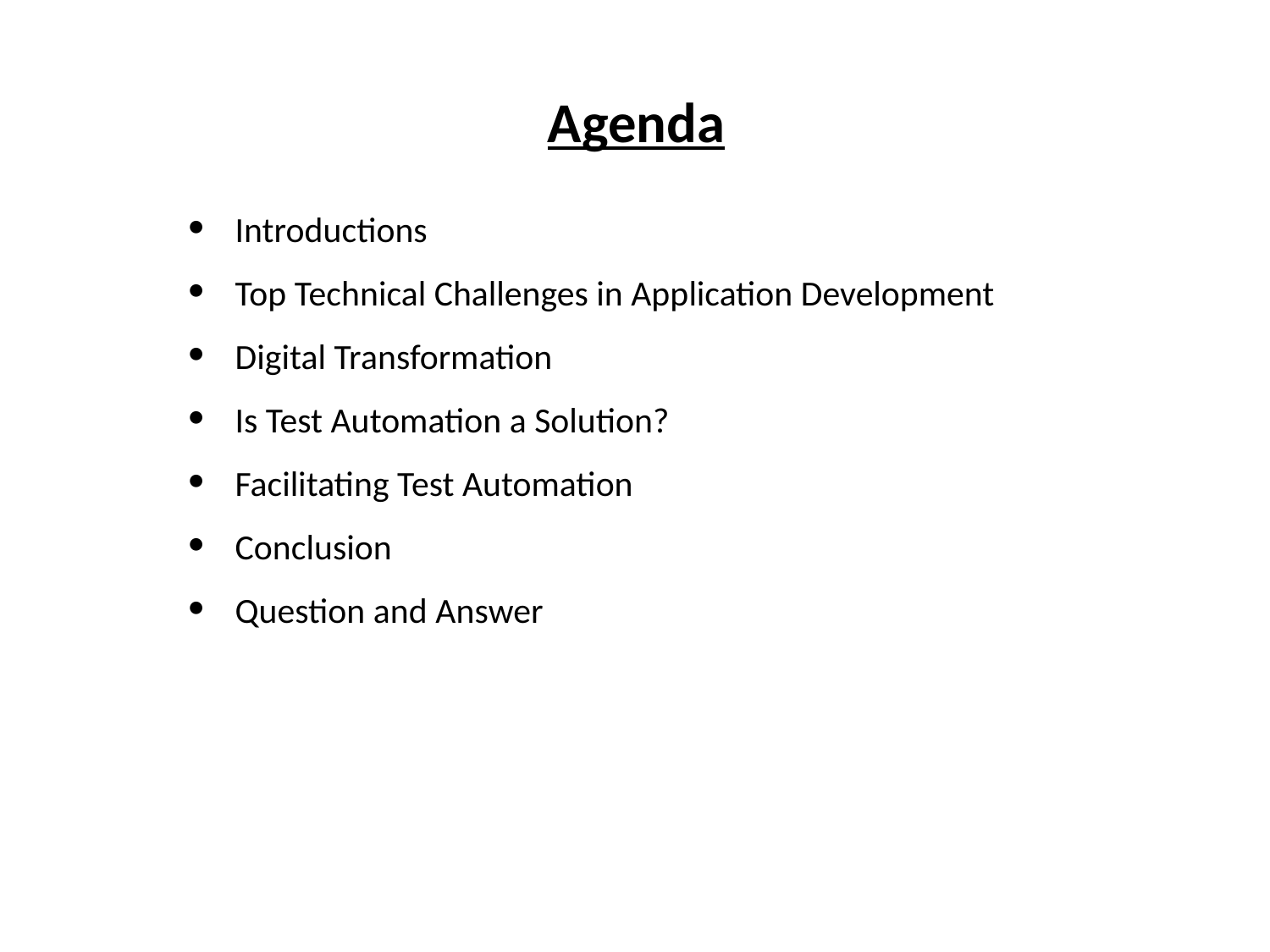

Agenda
Introductions
Top Technical Challenges in Application Development
Digital Transformation
Is Test Automation a Solution?
Facilitating Test Automation
Conclusion
Question and Answer